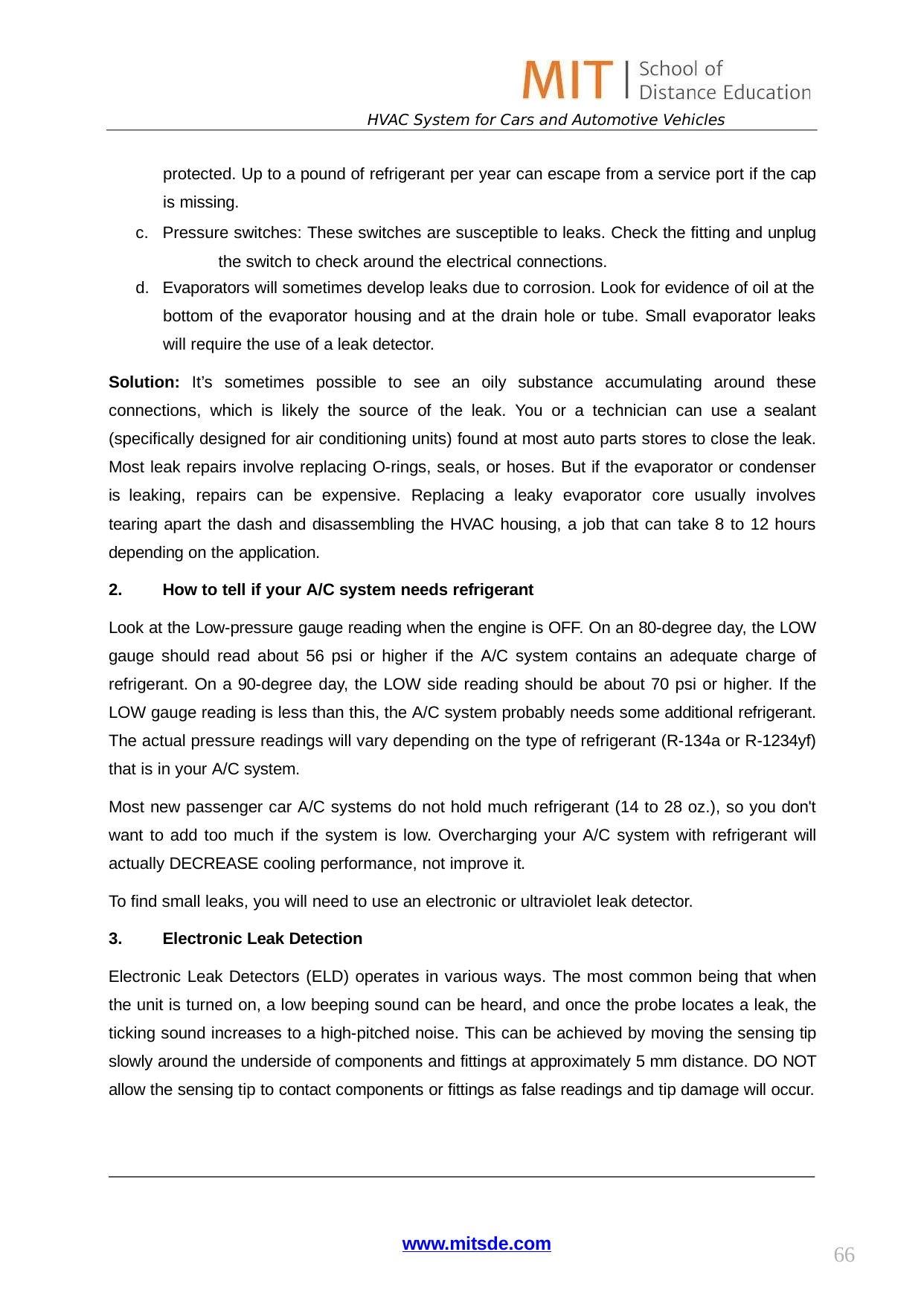

HVAC System for Cars and Automotive Vehicles

protected. Up to a pound of refrigerant per year can escape from a service port if the cap is missing.
Pressure switches: These switches are susceptible to leaks. Check the fitting and unplug 	the switch to check around the electrical connections.
Evaporators will sometimes develop leaks due to corrosion. Look for evidence of oil at the
bottom of the evaporator housing and at the drain hole or tube. Small evaporator leaks will require the use of a leak detector.
Solution: It’s sometimes possible to see an oily substance accumulating around these connections, which is likely the source of the leak. You or a technician can use a sealant (specifically designed for air conditioning units) found at most auto parts stores to close the leak. Most leak repairs involve replacing O-rings, seals, or hoses. But if the evaporator or condenser is leaking, repairs can be expensive. Replacing a leaky evaporator core usually involves tearing apart the dash and disassembling the HVAC housing, a job that can take 8 to 12 hours depending on the application.
How to tell if your A/C system needs refrigerant
Look at the Low-pressure gauge reading when the engine is OFF. On an 80-degree day, the LOW gauge should read about 56 psi or higher if the A/C system contains an adequate charge of refrigerant. On a 90-degree day, the LOW side reading should be about 70 psi or higher. If the LOW gauge reading is less than this, the A/C system probably needs some additional refrigerant. The actual pressure readings will vary depending on the type of refrigerant (R-134a or R-1234yf) that is in your A/C system.
Most new passenger car A/C systems do not hold much refrigerant (14 to 28 oz.), so you don't want to add too much if the system is low. Overcharging your A/C system with refrigerant will actually DECREASE cooling performance, not improve it.
To find small leaks, you will need to use an electronic or ultraviolet leak detector.
Electronic Leak Detection
Electronic Leak Detectors (ELD) operates in various ways. The most common being that when the unit is turned on, a low beeping sound can be heard, and once the probe locates a leak, the ticking sound increases to a high-pitched noise. This can be achieved by moving the sensing tip slowly around the underside of components and fittings at approximately 5 mm distance. DO NOT allow the sensing tip to contact components or fittings as false readings and tip damage will occur.

www.mitsde.com
66